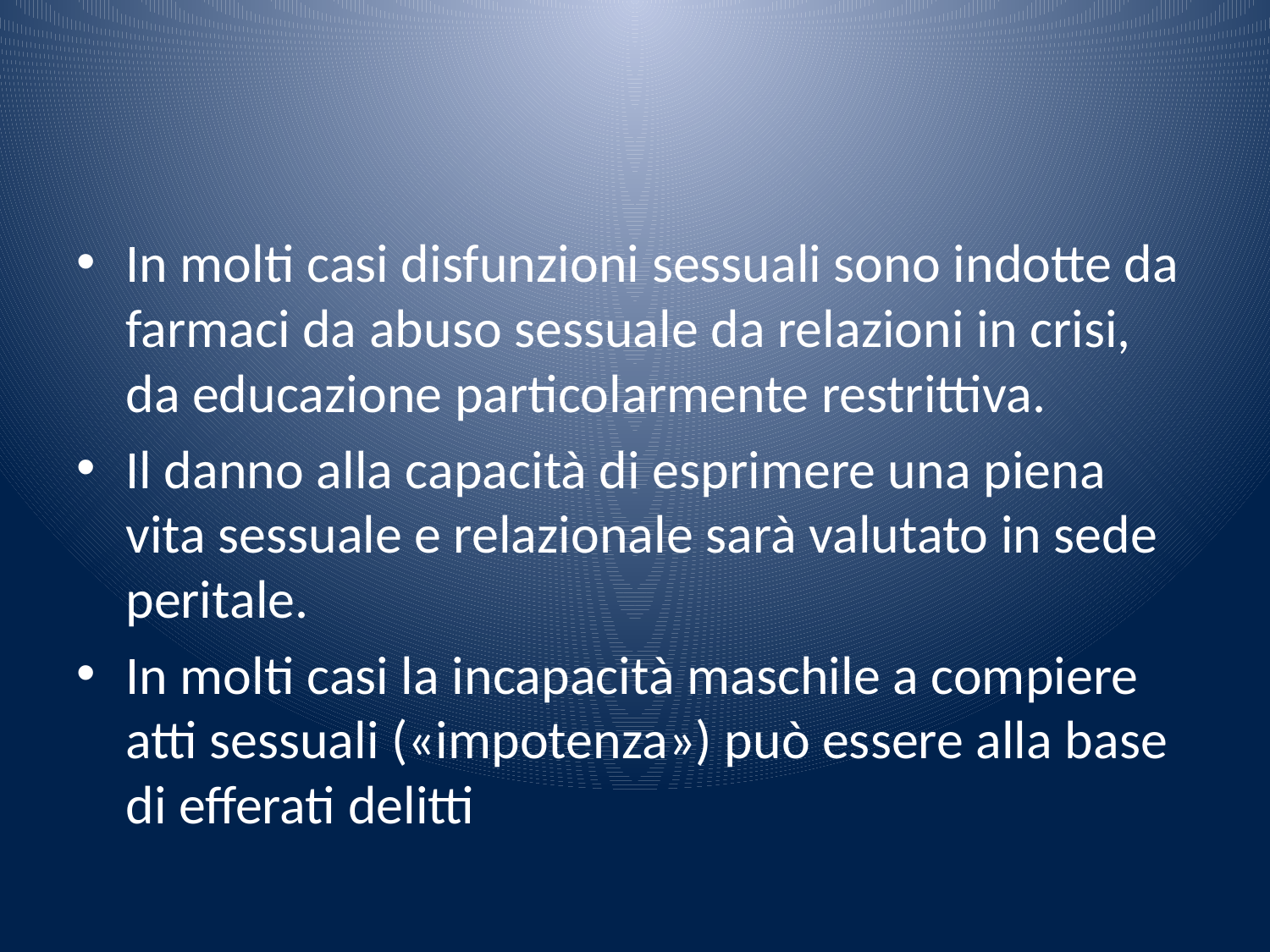

#
In molti casi disfunzioni sessuali sono indotte da farmaci da abuso sessuale da relazioni in crisi, da educazione particolarmente restrittiva.
Il danno alla capacità di esprimere una piena vita sessuale e relazionale sarà valutato in sede peritale.
In molti casi la incapacità maschile a compiere atti sessuali («impotenza») può essere alla base di efferati delitti